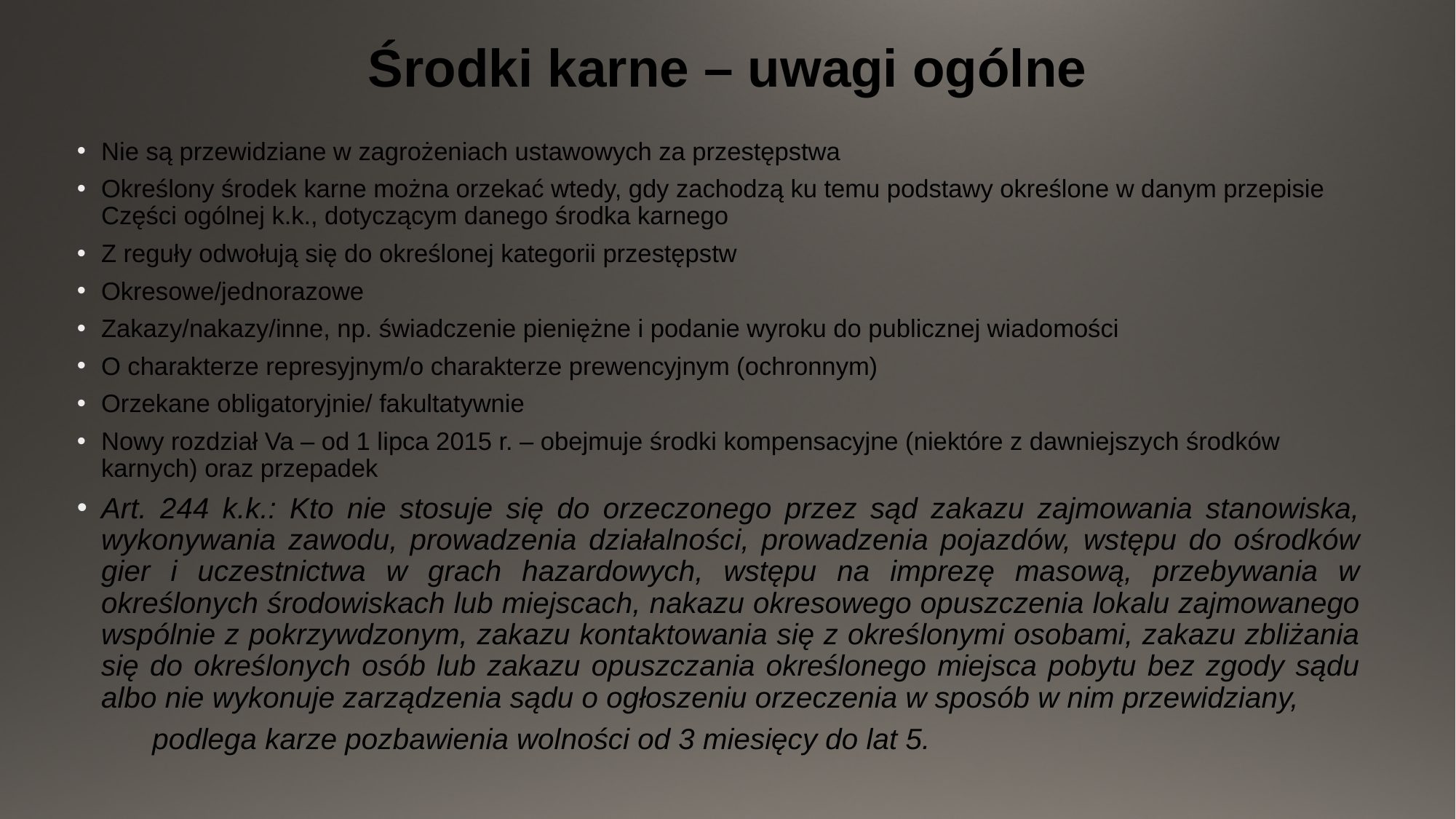

# Środki karne – uwagi ogólne
Nie są przewidziane w zagrożeniach ustawowych za przestępstwa
Określony środek karne można orzekać wtedy, gdy zachodzą ku temu podstawy określone w danym przepisie Części ogólnej k.k., dotyczącym danego środka karnego
Z reguły odwołują się do określonej kategorii przestępstw
Okresowe/jednorazowe
Zakazy/nakazy/inne, np. świadczenie pieniężne i podanie wyroku do publicznej wiadomości
O charakterze represyjnym/o charakterze prewencyjnym (ochronnym)
Orzekane obligatoryjnie/ fakultatywnie
Nowy rozdział Va – od 1 lipca 2015 r. – obejmuje środki kompensacyjne (niektóre z dawniejszych środków karnych) oraz przepadek
Art. 244 k.k.: Kto nie stosuje się do orzeczonego przez sąd zakazu zajmowania stanowiska, wykonywania zawodu, prowadzenia działalności, prowadzenia pojazdów, wstępu do ośrodków gier i uczestnictwa w grach hazardowych, wstępu na imprezę masową, przebywania w określonych środowiskach lub miejscach, nakazu okresowego opuszczenia lokalu zajmowanego wspólnie z pokrzywdzonym, zakazu kontaktowania się z określonymi osobami, zakazu zbliżania się do określonych osób lub zakazu opuszczania określonego miejsca pobytu bez zgody sądu albo nie wykonuje zarządzenia sądu o ogłoszeniu orzeczenia w sposób w nim przewidziany,
	podlega karze pozbawienia wolności od 3 miesięcy do lat 5.